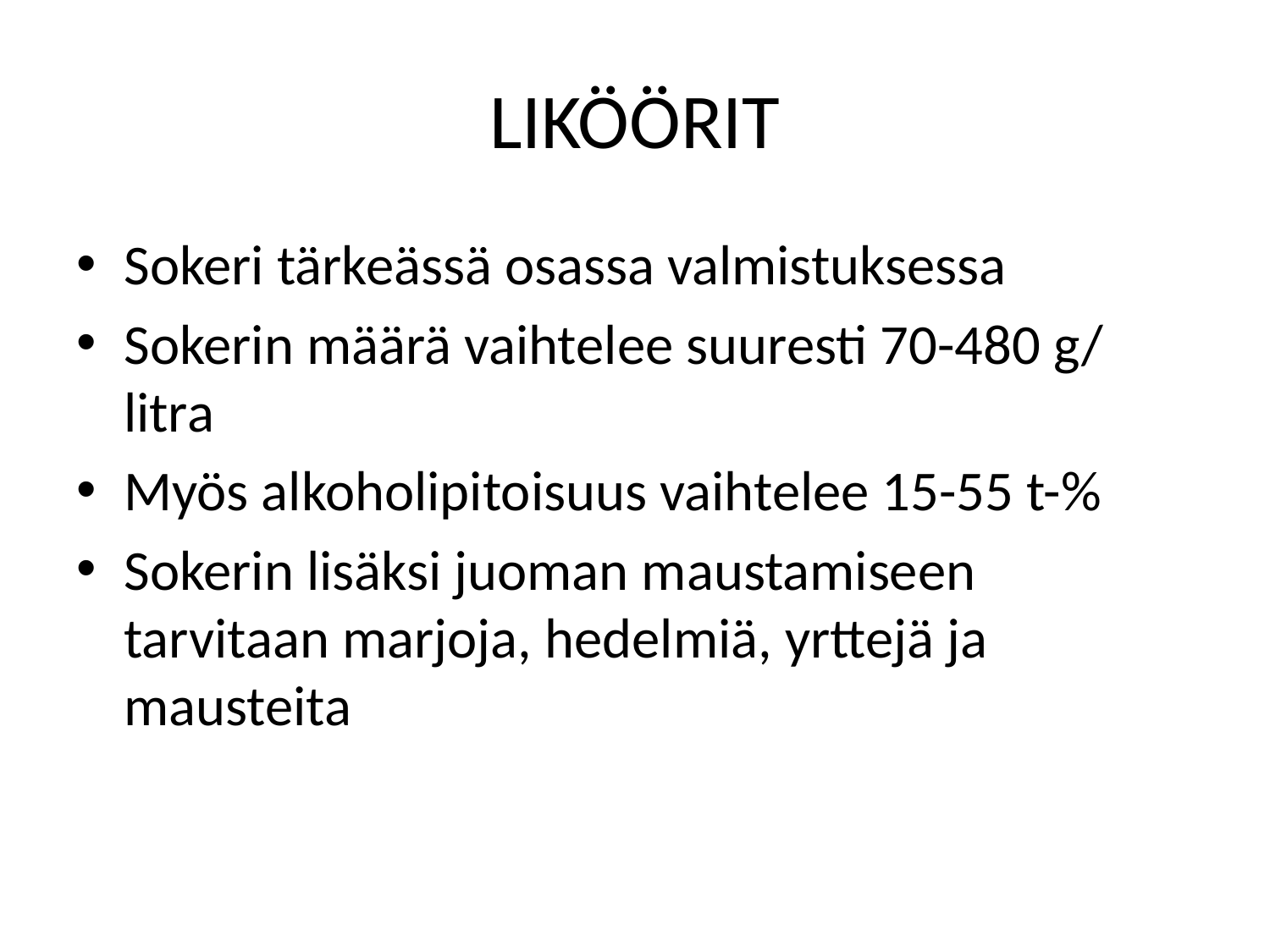

# LIKÖÖRIT
Sokeri tärkeässä osassa valmistuksessa
Sokerin määrä vaihtelee suuresti 70-480 g/ litra
Myös alkoholipitoisuus vaihtelee 15-55 t-%
Sokerin lisäksi juoman maustamiseen tarvitaan marjoja, hedelmiä, yrttejä ja mausteita